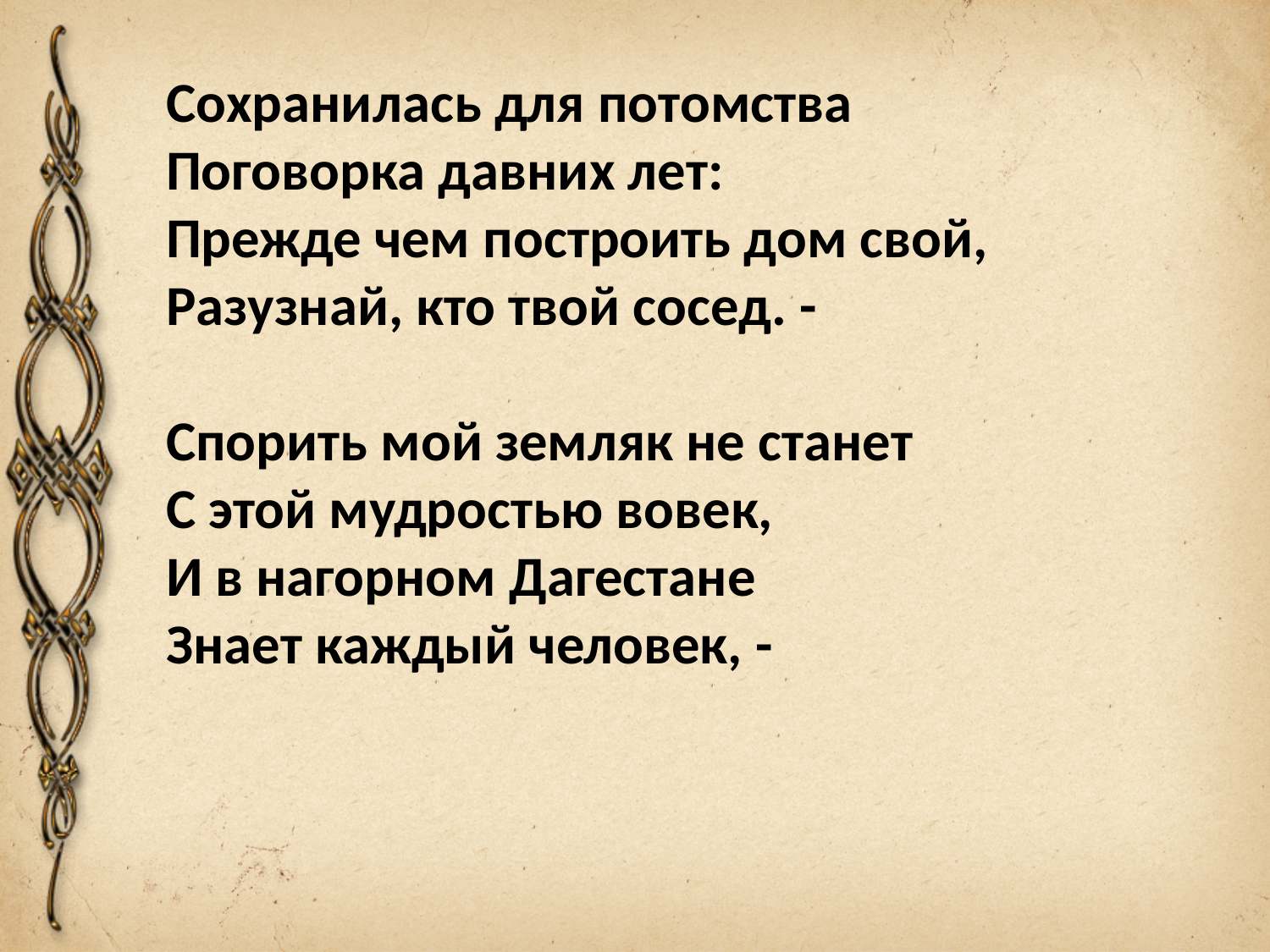

Сохранилась для потомства
Поговорка давних лет:
Прежде чем построить дом свой,
Разузнай, кто твой сосед. -
Спорить мой земляк не станет
С этой мудростью вовек,
И в нагорном Дагестане
Знает каждый человек, -